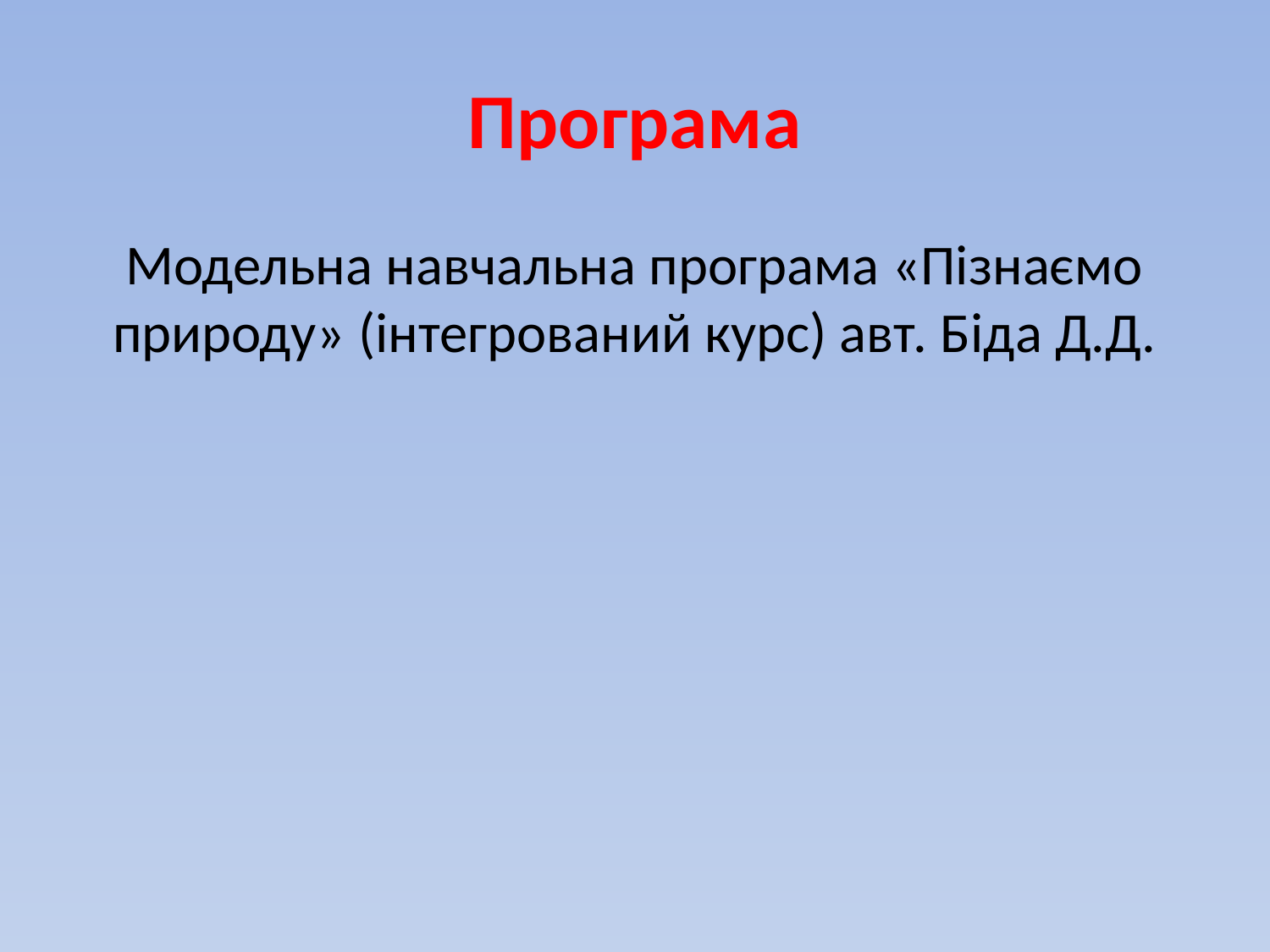

# Програма
Модельна навчальна програма «Пізнаємо природу» (інтегрований курс) авт. Біда Д.Д.